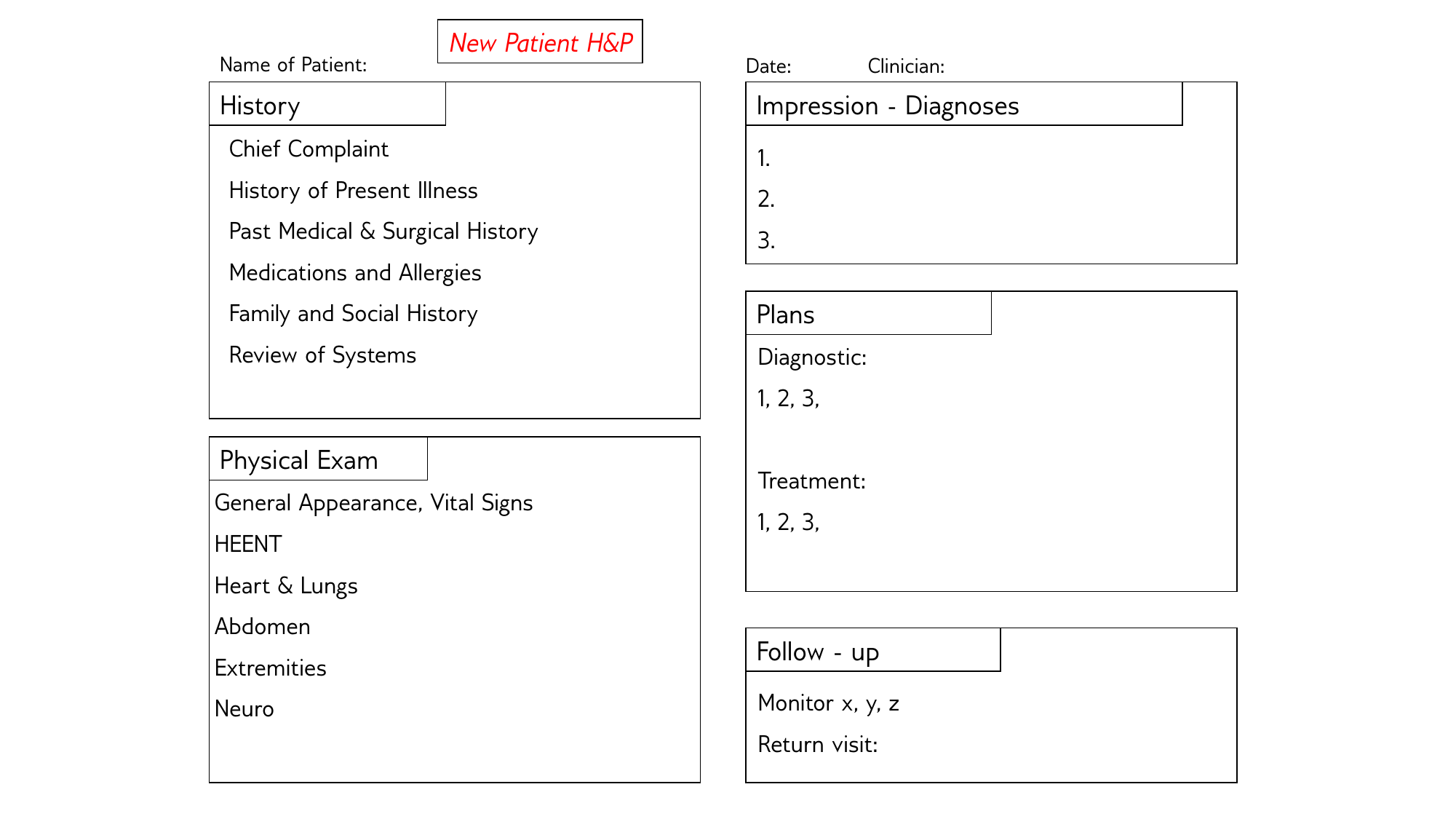

New Patient H&P
Name of Patient:
Date:            Clinician:

History

Impression - Diagnoses
Chief Complaint
History of Present Illness
Past Medical & Surgical History
Medications and Allergies
Family and Social History
Review of Systems
1.
2.
3.

Plans
Diagnostic:
1, 2, 3,

Treatment:
1, 2, 3,

Physical Exam
General Appearance, Vital Signs
HEENT
Heart & Lungs
Abdomen
Extremities
Neuro

Follow - up
Monitor x, y, z
Return visit: